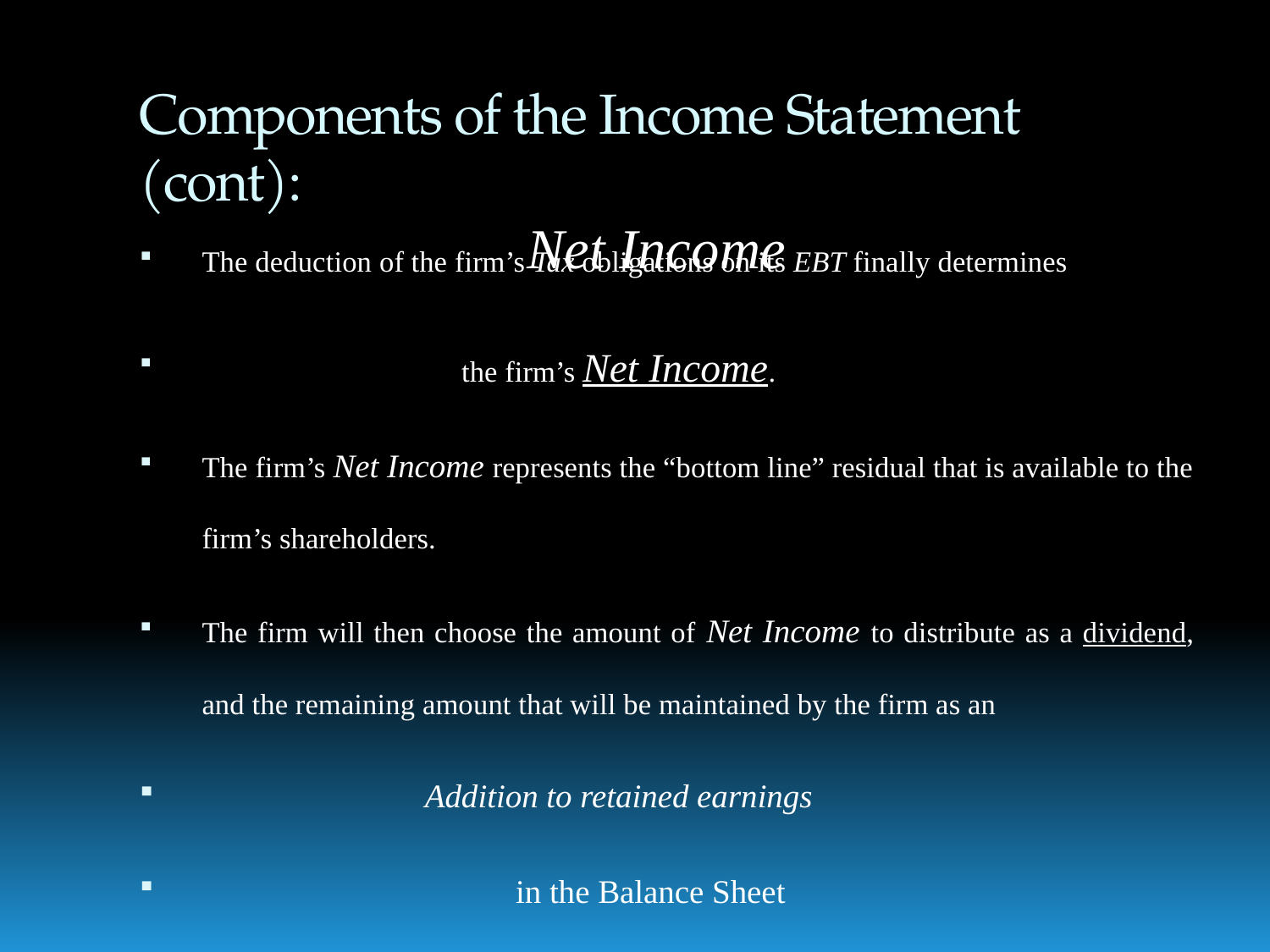

# Components of the Income Statement (cont): Net Income
The deduction of the firm’s Tax obligations on its EBT finally determines
                                   the firm’s Net Income.
The firm’s Net Income represents the “bottom line” residual that is available to the firm’s shareholders.
The firm will then choose the amount of Net Income to distribute as a dividend, and the remaining amount that will be maintained by the firm as an
                           Addition to retained earnings
                                      in the Balance Sheet